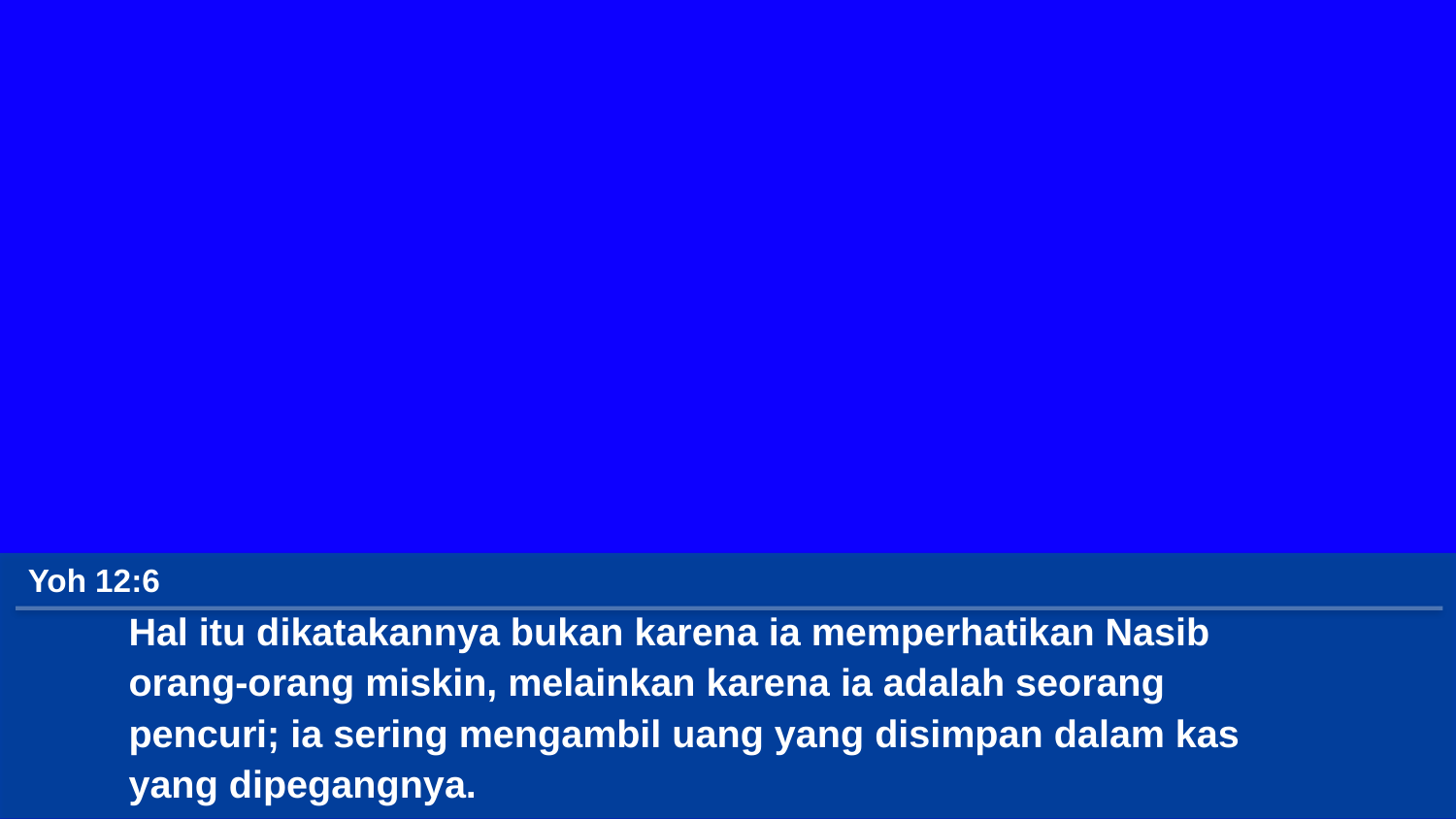

Yoh 12:6
Hal itu dikatakannya bukan karena ia memperhatikan Nasib
orang-orang miskin, melainkan karena ia adalah seorang
pencuri; ia sering mengambil uang yang disimpan dalam kas
yang dipegangnya.